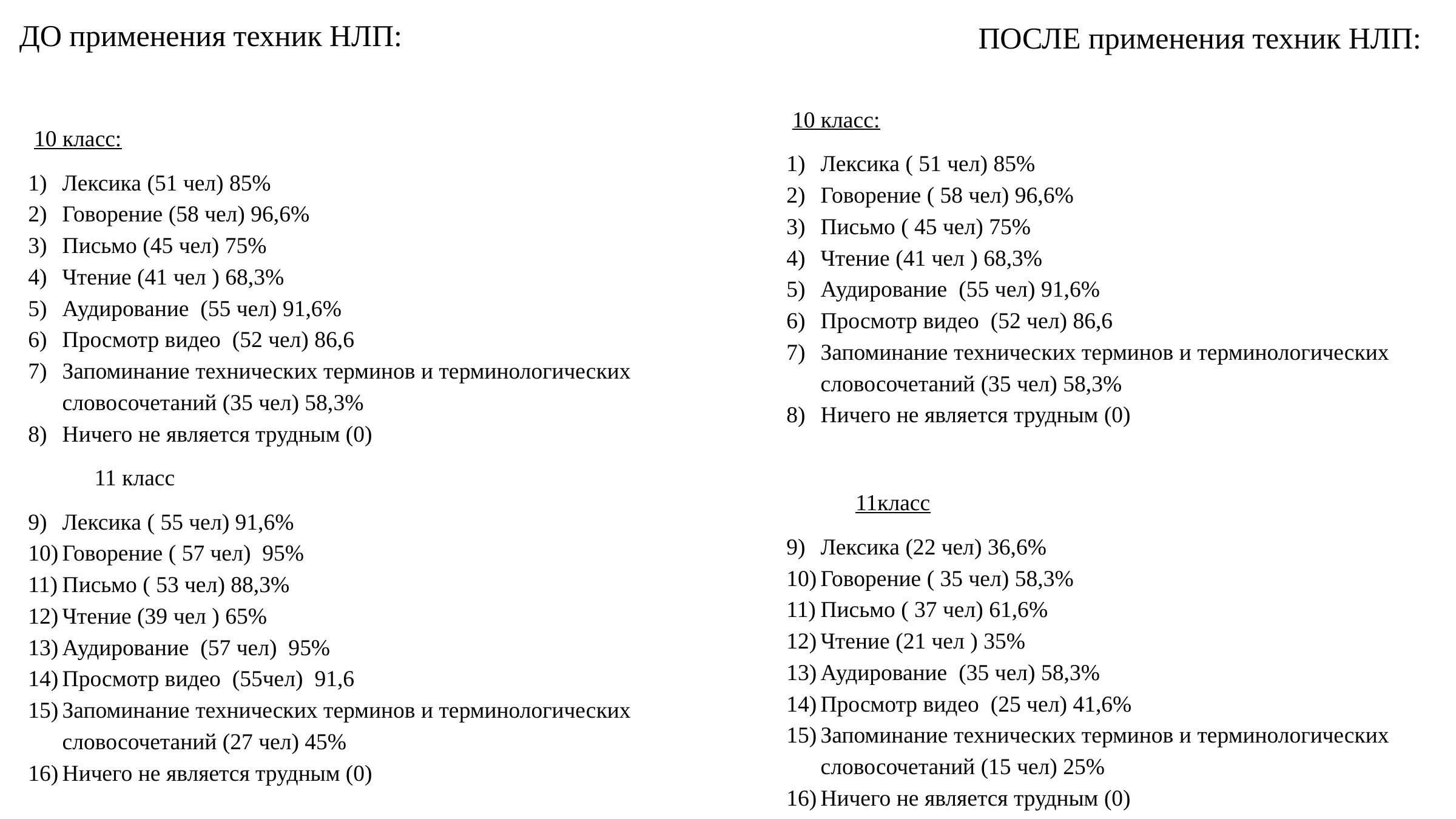

ПОСЛЕ применения техник НЛП:
ДО применения техник НЛП:
 10 класс:
Лексика ( 51 чел) 85%
Говорение ( 58 чел) 96,6%
Письмо ( 45 чел) 75%
Чтение (41 чел ) 68,3%
Аудирование  (55 чел) 91,6%
Просмотр видео  (52 чел) 86,6
Запоминание технических терминов и терминологических словосочетаний (35 чел) 58,3%
Ничего не является трудным (0)

            11класс
Лексика (22 чел) 36,6%
Говорение ( 35 чел) 58,3%
Письмо ( 37 чел) 61,6%
Чтение (21 чел ) 35%
Аудирование  (35 чел) 58,3%
Просмотр видео  (25 чел) 41,6%
Запоминание технических терминов и терминологических словосочетаний (15 чел) 25%
Ничего не является трудным (0)
 10 класс:
Лексика (51 чел) 85%
Говорение (58 чел) 96,6%
Письмо (45 чел) 75%
Чтение (41 чел ) 68,3%
Аудирование  (55 чел) 91,6%
Просмотр видео  (52 чел) 86,6
Запоминание технических терминов и терминологических словосочетаний (35 чел) 58,3%
Ничего не является трудным (0)
	11 класс
Лексика ( 55 чел) 91,6%
Говорение ( 57 чел)  95%
Письмо ( 53 чел) 88,3%
Чтение (39 чел ) 65%
Аудирование  (57 чел)  95%
Просмотр видео  (55чел)  91,6
Запоминание технических терминов и терминологических словосочетаний (27 чел) 45%
Ничего не является трудным (0)